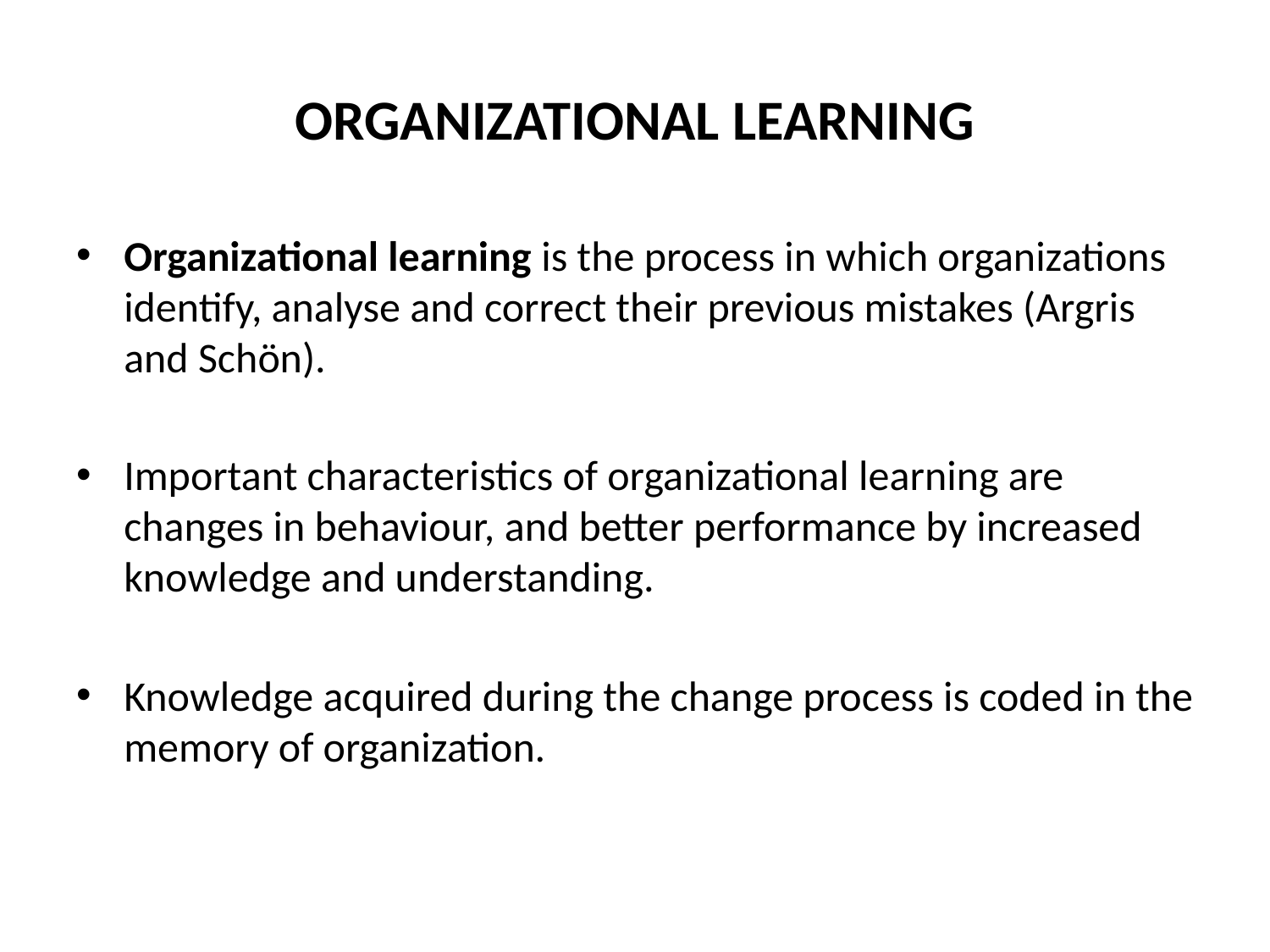

# ORGANIZATIONAL LEARNING
Organizational learning is the process in which organizations identify, analyse and correct their previous mistakes (Argris and Schön).

Important characteristics of organizational learning are changes in behaviour, and better performance by increased knowledge and understanding.

Knowledge acquired during the change process is coded in the memory of organization.